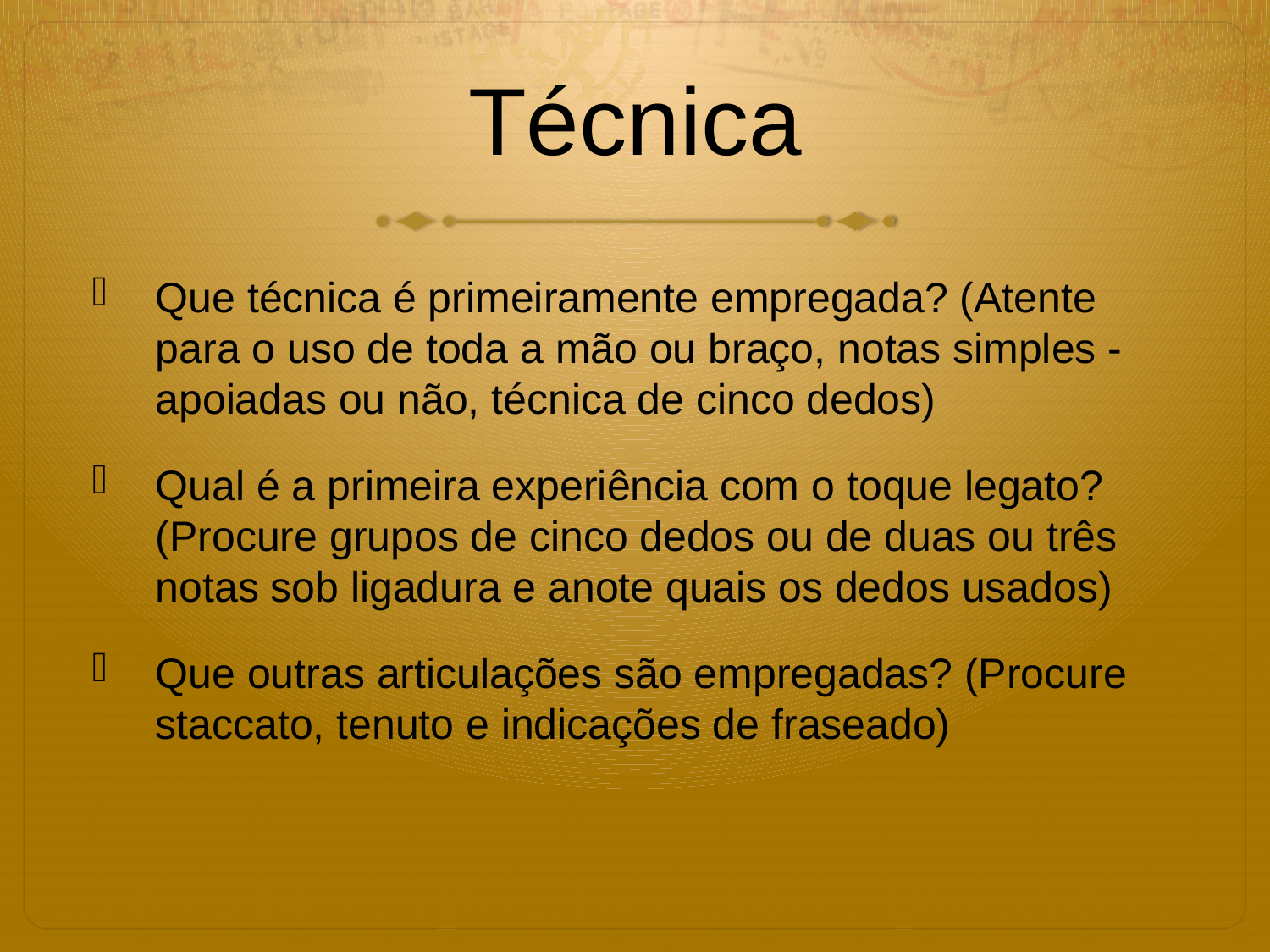

# Técnica
Que técnica é primeiramente empregada? (Atente para o uso de toda a mão ou braço, notas simples - apoiadas ou não, técnica de cinco dedos)
Qual é a primeira experiência com o toque legato? (Procure grupos de cinco dedos ou de duas ou três notas sob ligadura e anote quais os dedos usados)
Que outras articulações são empregadas? (Procure staccato, tenuto e indicações de fraseado)